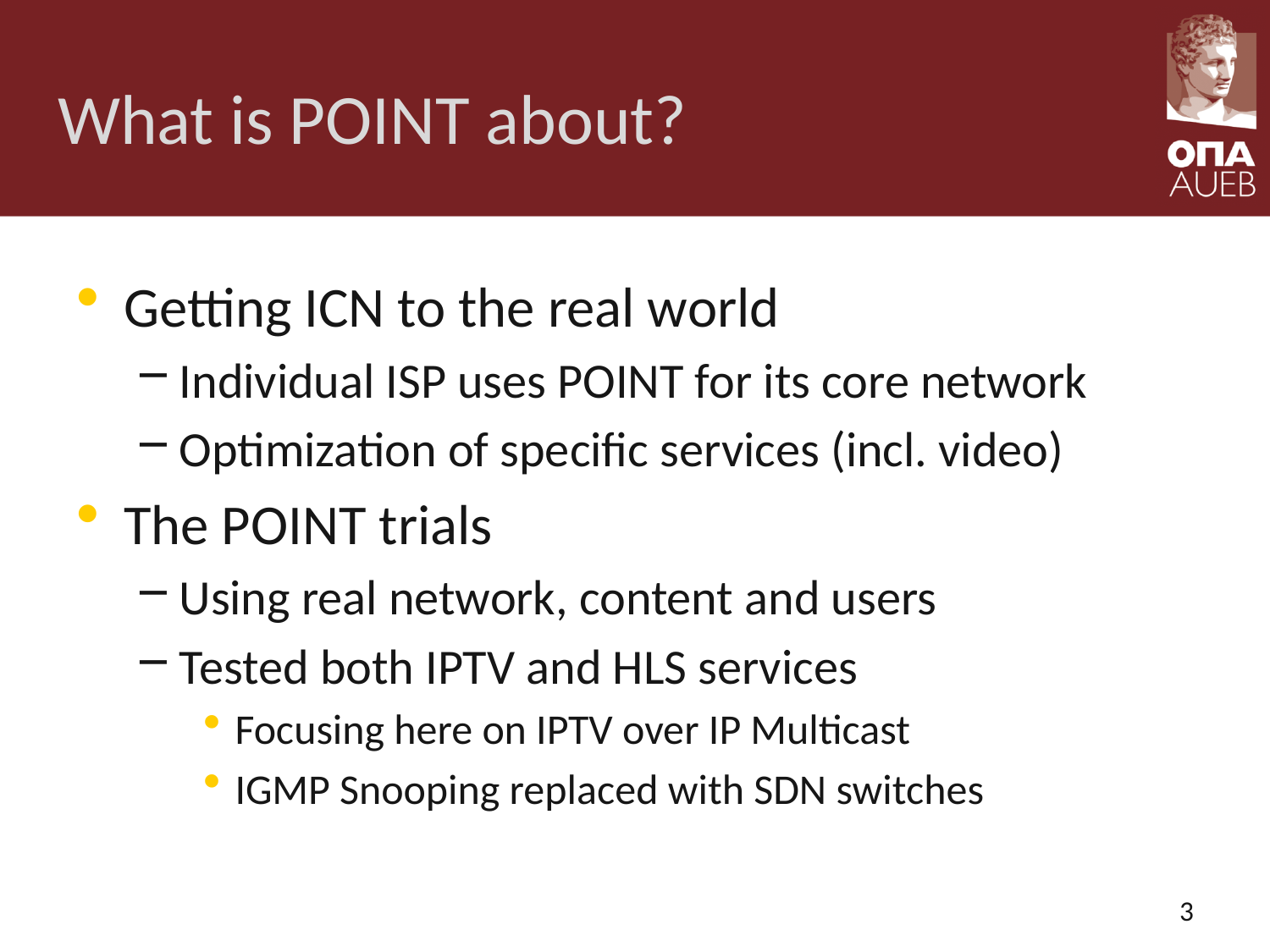

# What is POINT about?
Getting ICN to the real world
Individual ISP uses POINT for its core network
Optimization of specific services (incl. video)
The POINT trials
Using real network, content and users
Tested both IPTV and HLS services
Focusing here on IPTV over IP Multicast
IGMP Snooping replaced with SDN switches
3